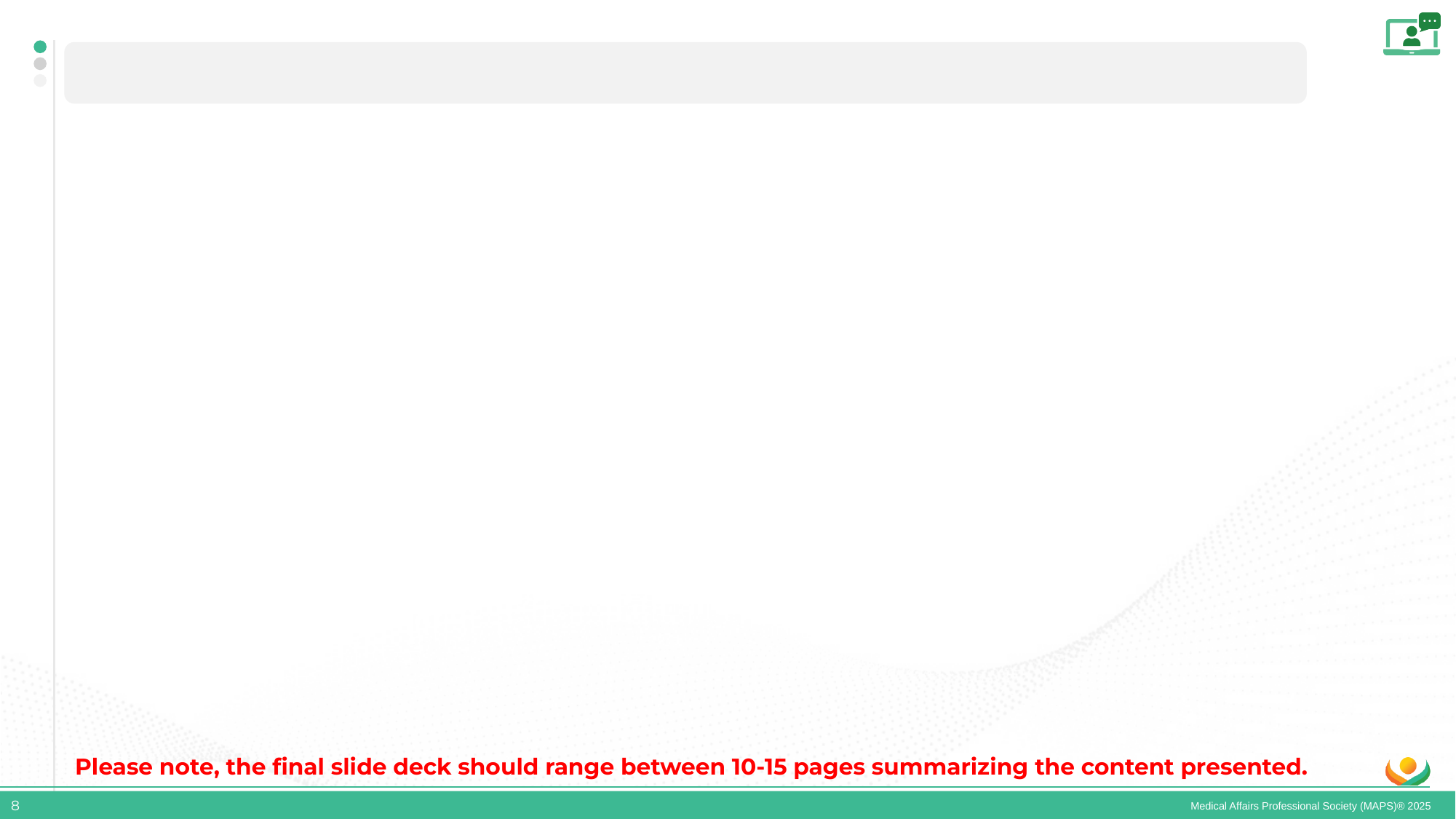

#

Please note, the final slide deck should range between 10-15 pages summarizing the content presented.